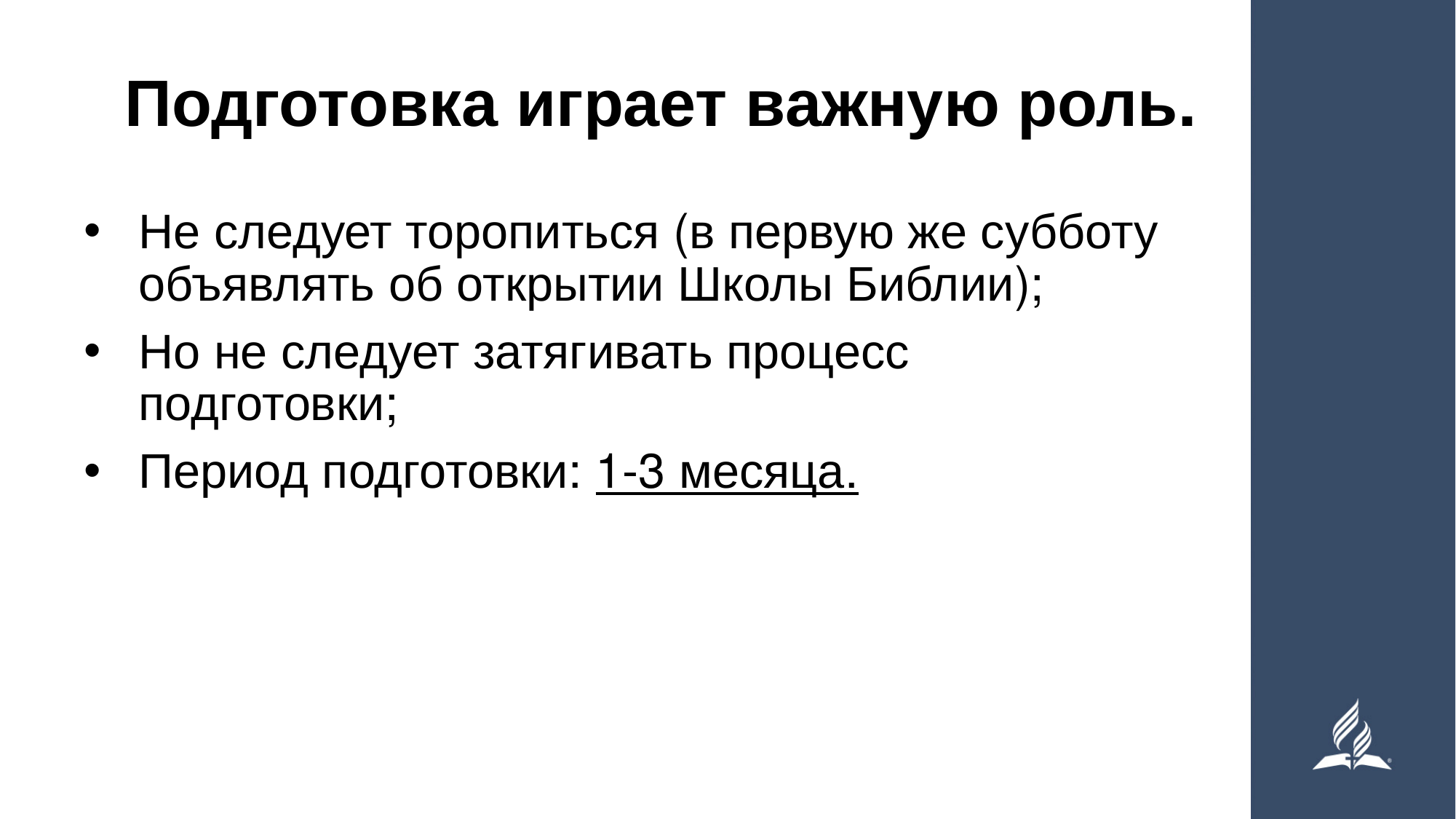

# Подготовка играет важную роль.
Не следует торопиться (в первую же субботу объявлять об открытии Школы Библии);
Но не следует затягивать процесс подготовки;
Период подготовки: 1-3 месяца.